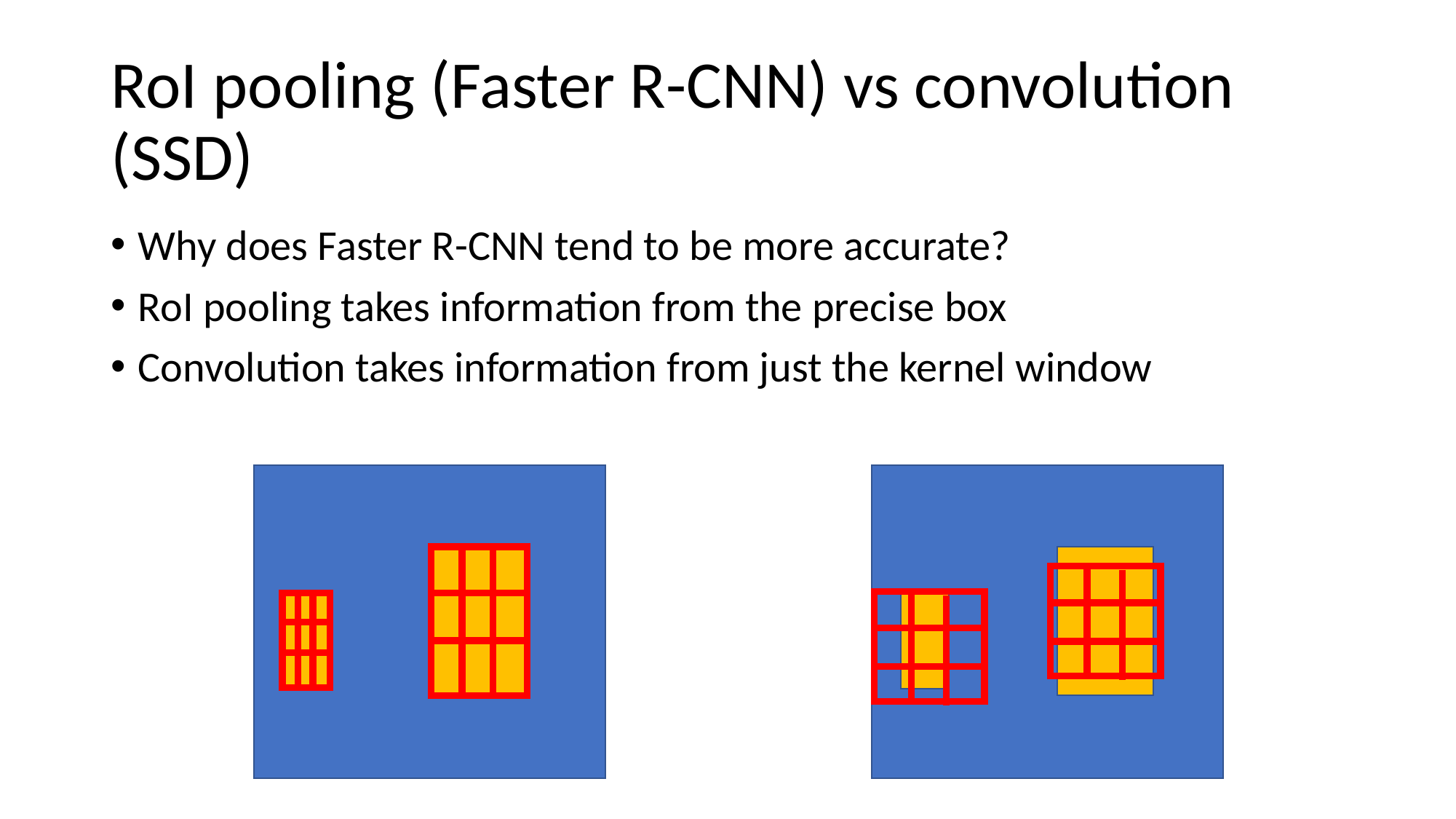

# RoI pooling (Faster R-CNN) vs convolution (SSD)
Why does Faster R-CNN tend to be more accurate?
RoI pooling takes information from the precise box
Convolution takes information from just the kernel window